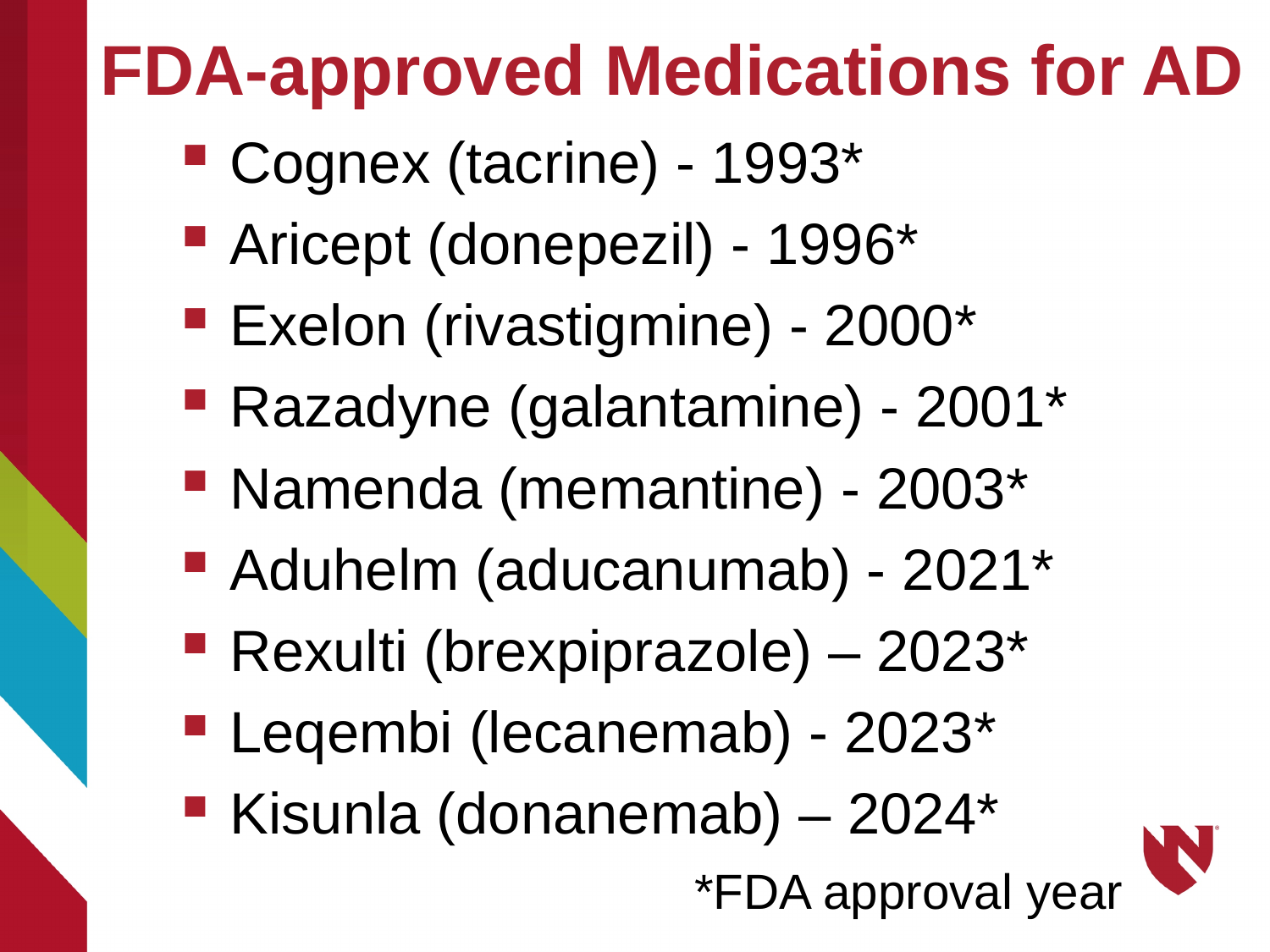

# FDA-approve Medications 2
FDA-approved Medications for AD
Cognex (tacrine) - 1993*
Aricept (donepezil) - 1996*
Exelon (rivastigmine) - 2000*
Razadyne (galantamine) - 2001*
Namenda (memantine) - 2003*
Aduhelm (aducanumab) - 2021*
Rexulti (brexpiprazole) – 2023*
Leqembi (lecanemab) - 2023*
Kisunla (donanemab) – 2024*

*FDA approval year